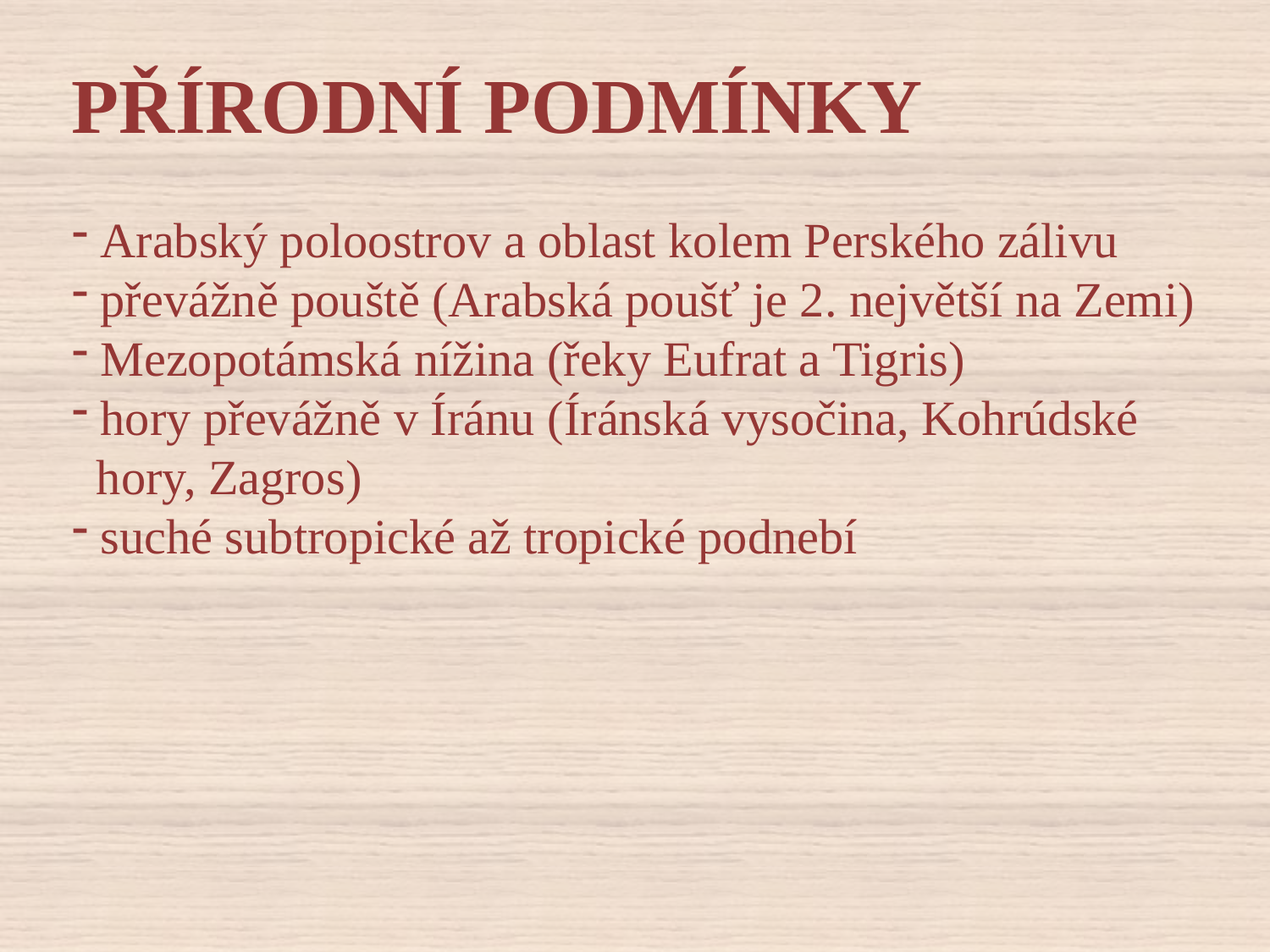

PŘÍRODNÍ PODMÍNKY

 Arabský poloostrov a oblast kolem Perského zálivu
 převážně pouště (Arabská poušť je 2. největší na Zemi)
 Mezopotámská nížina (řeky Eufrat a Tigris)
 hory převážně v Íránu (Íránská vysočina, Kohrúdské
  hory, Zagros)
 suché subtropické až tropické podnebí